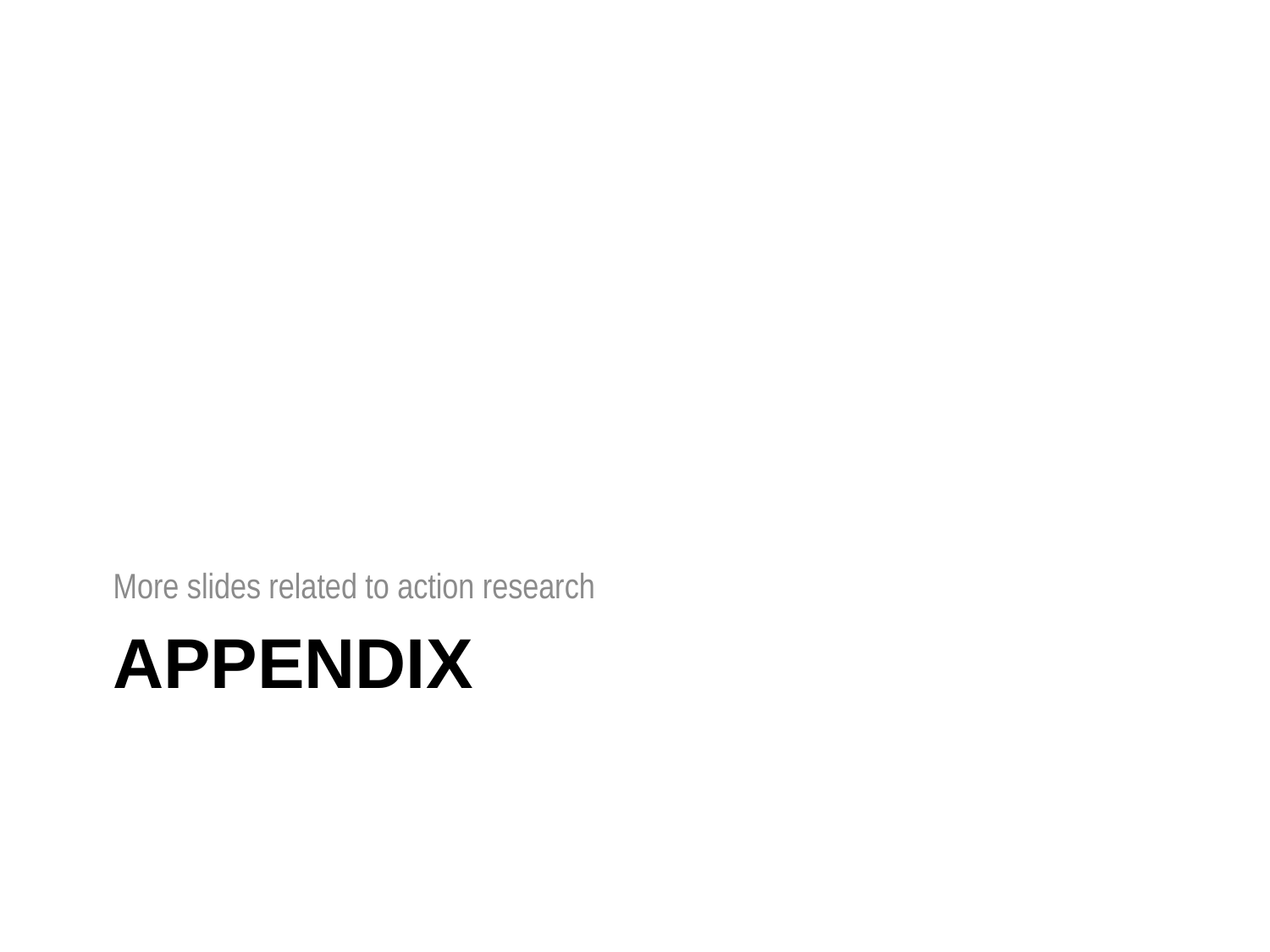

More slides related to action research
# Appendix